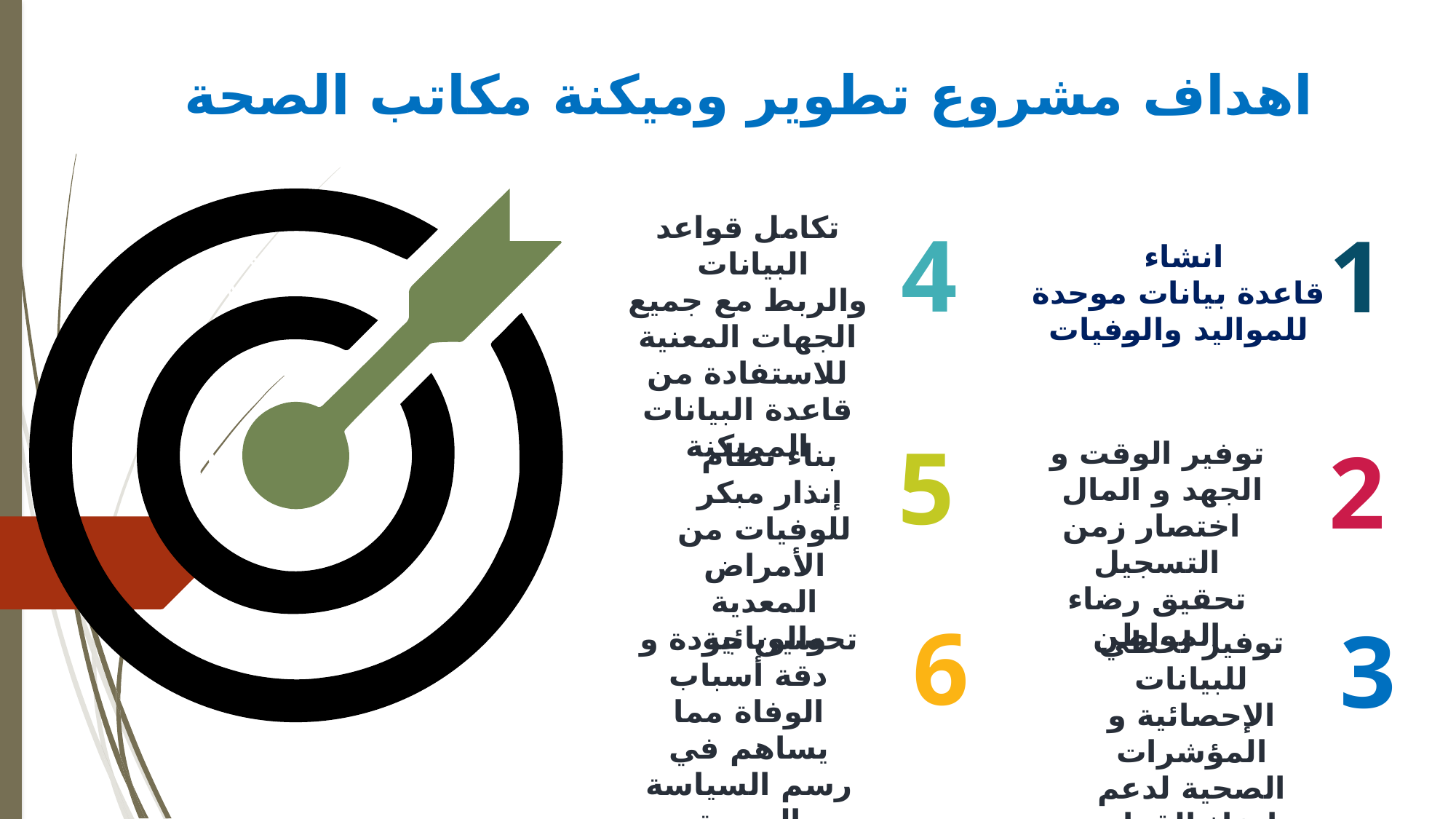

اهداف مشروع تطوير وميكنة مكاتب الصحة

تكامل قواعد البيانات
والربط مع جميع الجهات المعنية للاستفادة من قاعدة البيانات المميكنة
4
1
انشاء
قاعدة بيانات موحدة للمواليد والوفيات

05
01
04
02

5

2
توفير الوقت و الجهد و المال
 اختصار زمن التسجيل
تحقيق رضاء المواطن
بناء نظام  إنذار مبكر
للوفيات من الأمراض المعدية والوبائية
03

6
3
تحسين جودة و دقة أسباب الوفاة مما يساهم في رسم السياسة الصحية
توفير لحظي للبيانات الإحصائية و المؤشرات الصحية لدعم اتخاذ القرار